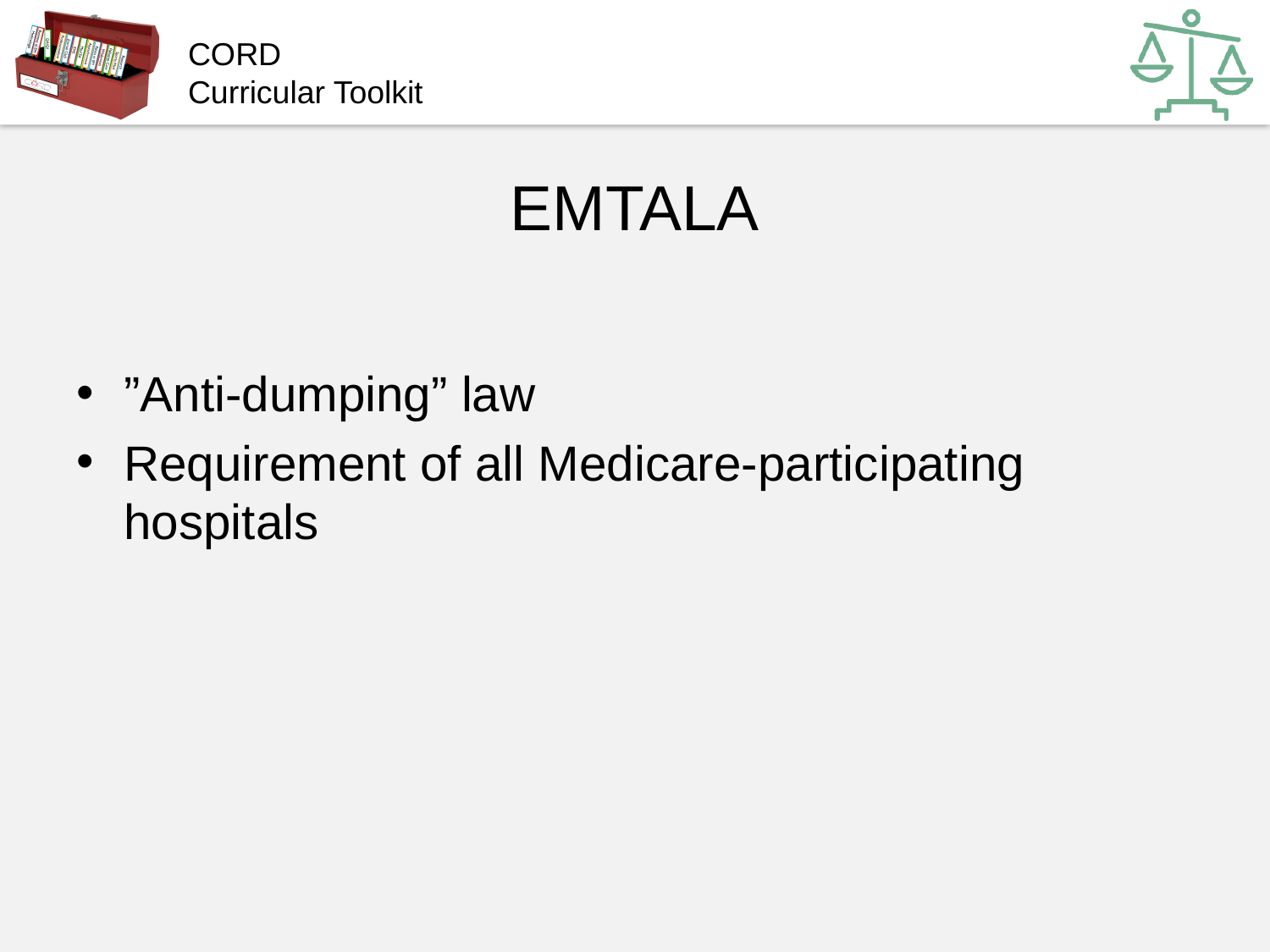

# EMTALA
”Anti-dumping” law
Requirement of all Medicare-participating hospitals